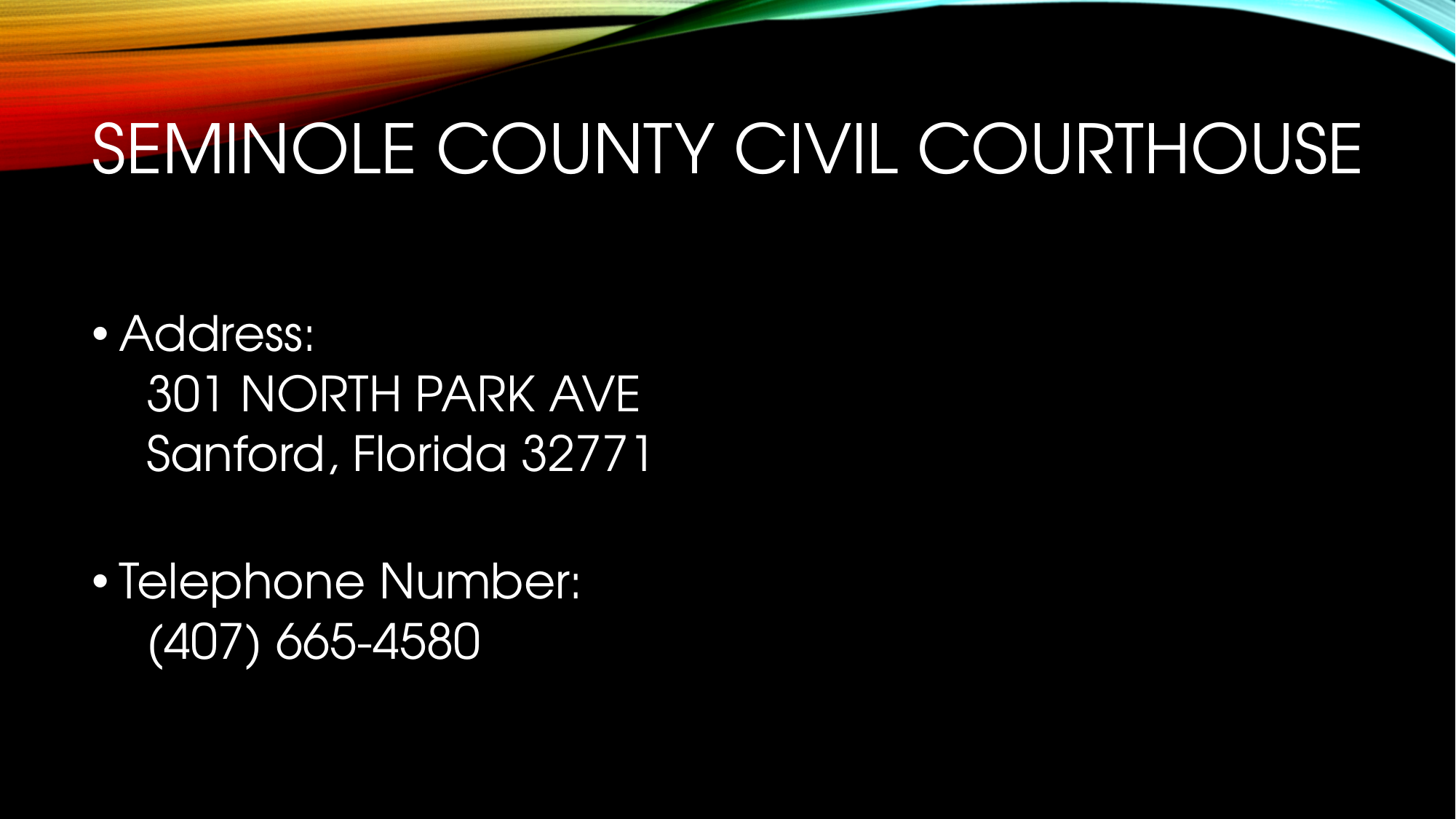

# Seminole County Civil Courthouse
Address:
301 NORTH PARK AVE
Sanford, Florida 32771

Telephone Number:
(407) 665-4580